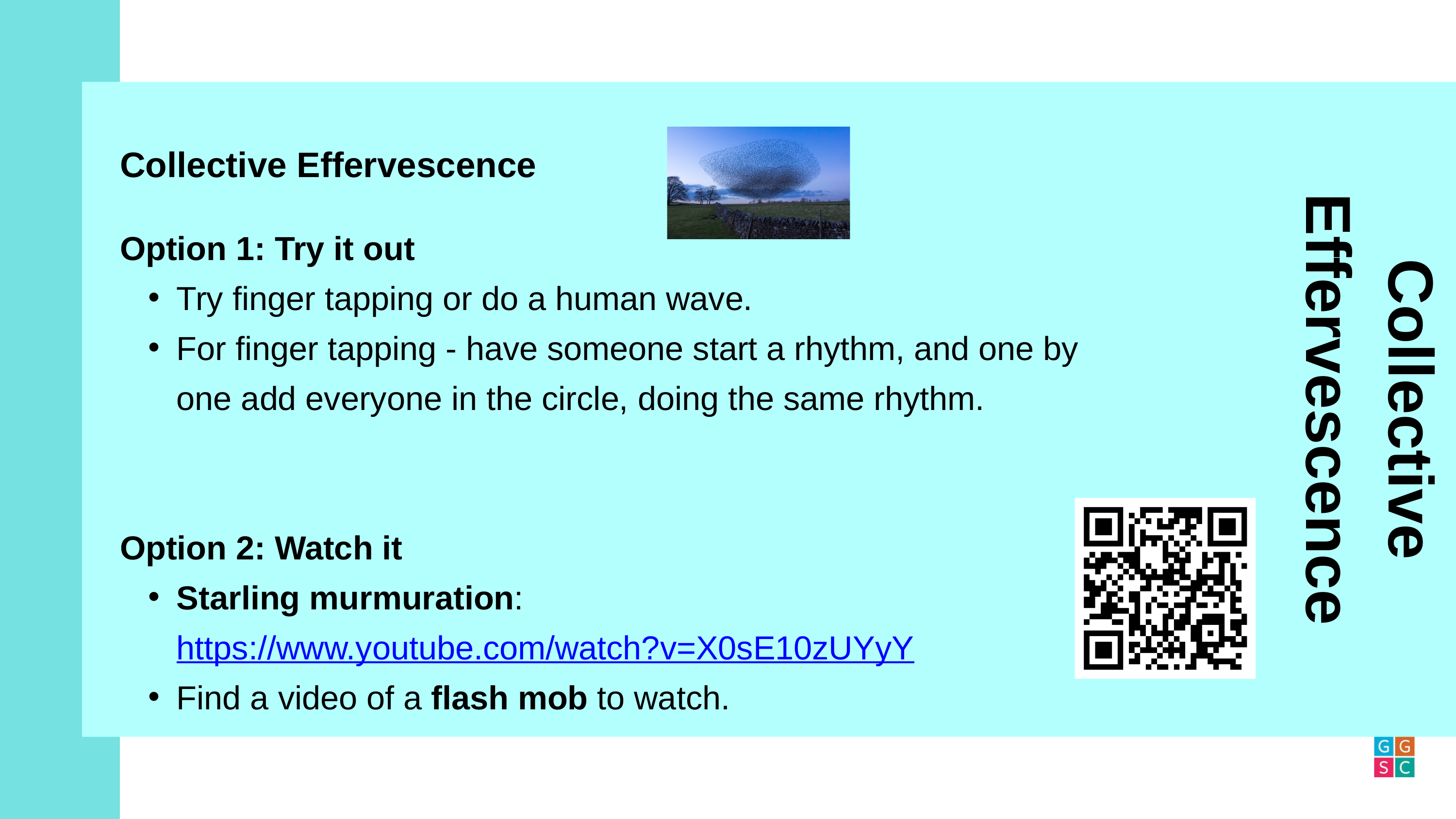

Collective Effervescence
Option 1: Try it out
Try finger tapping or do a human wave.
For finger tapping - have someone start a rhythm, and one by one add everyone in the circle, doing the same rhythm.

Option 2: Watch it
Starling murmuration: https://www.youtube.com/watch?v=X0sE10zUYyY
Find a video of a flash mob to watch.
Collective Effervescence